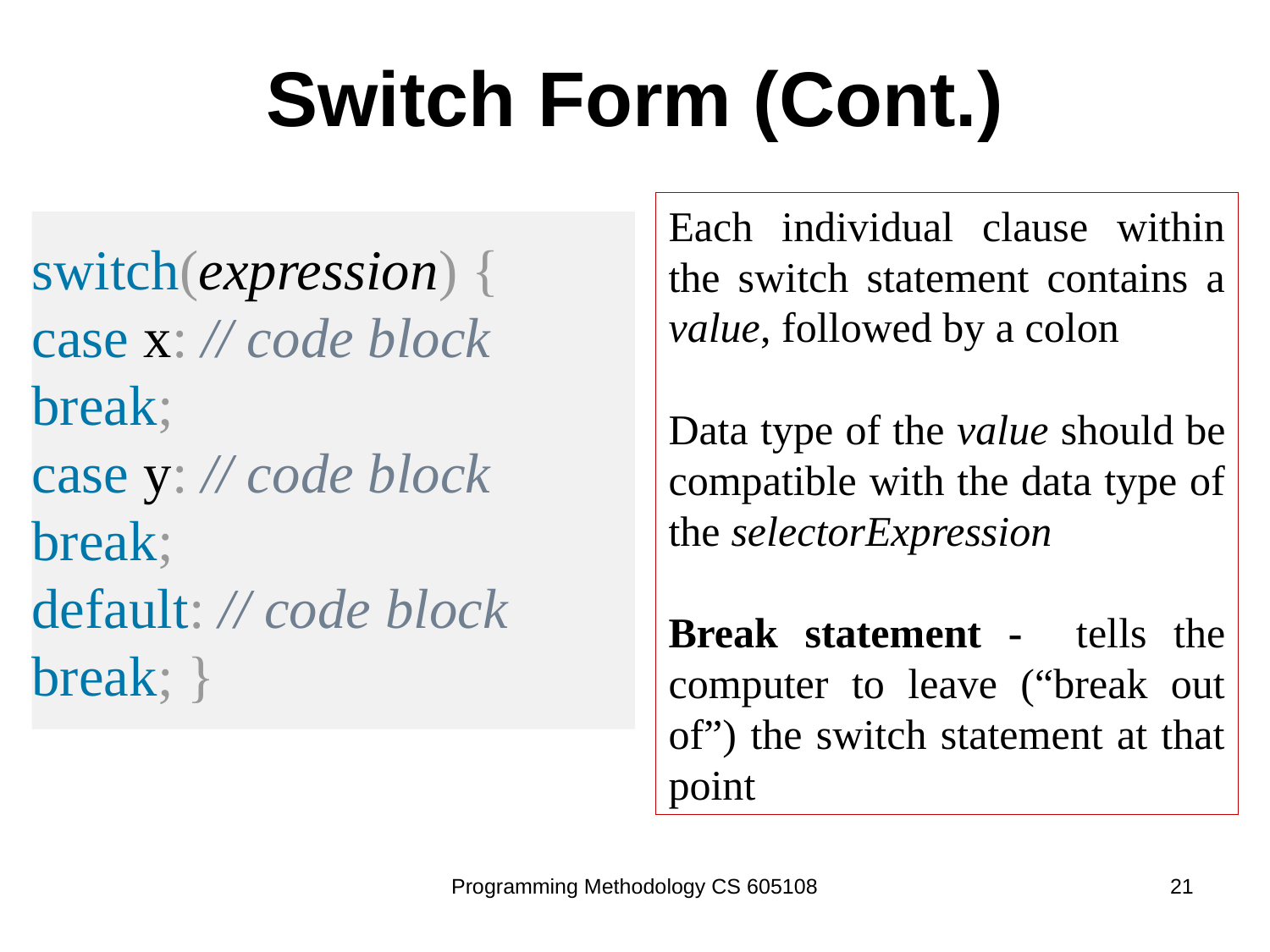

# Switch Form (Cont.)
switch(expression) {
case x: // code block break;
case y: // code block break;
default: // code block break; }
Each individual clause within the switch statement contains a value, followed by a colon

Data type of the value should be compatible with the data type of the selectorExpression

Break statement -  tells the computer to leave (“break out of”) the switch statement at that point
Programming Methodology CS 605108
21